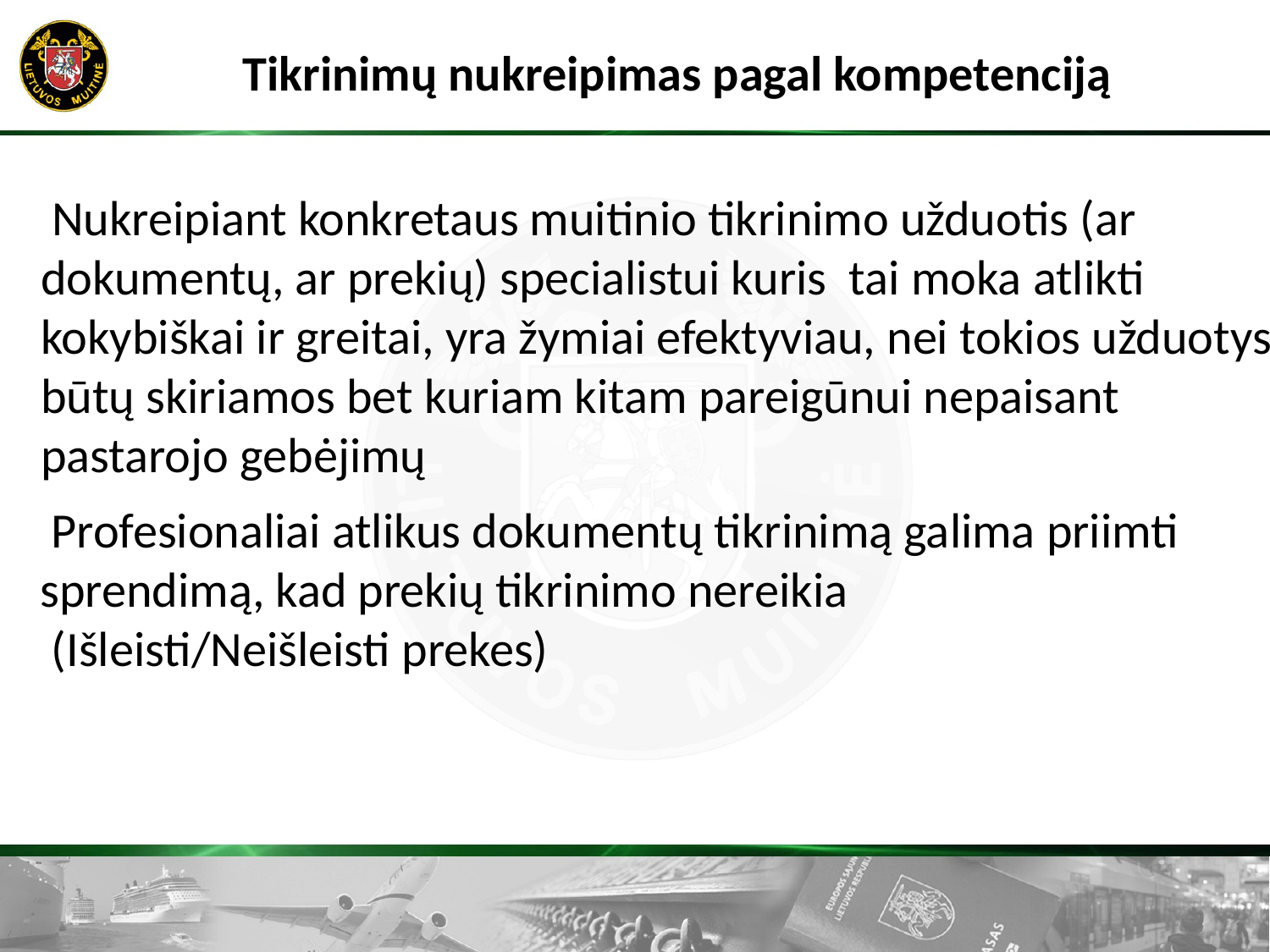

# Tikrinimų nukreipimas pagal kompetenciją
 Nukreipiant konkretaus muitinio tikrinimo užduotis (ar dokumentų, ar prekių) specialistui kuris  tai moka atlikti kokybiškai ir greitai, yra žymiai efektyviau, nei tokios užduotys būtų skiriamos bet kuriam kitam pareigūnui nepaisant pastarojo gebėjimų

 Profesionaliai atlikus dokumentų tikrinimą galima priimti sprendimą, kad prekių tikrinimo nereikia
 (Išleisti/Neišleisti prekes)